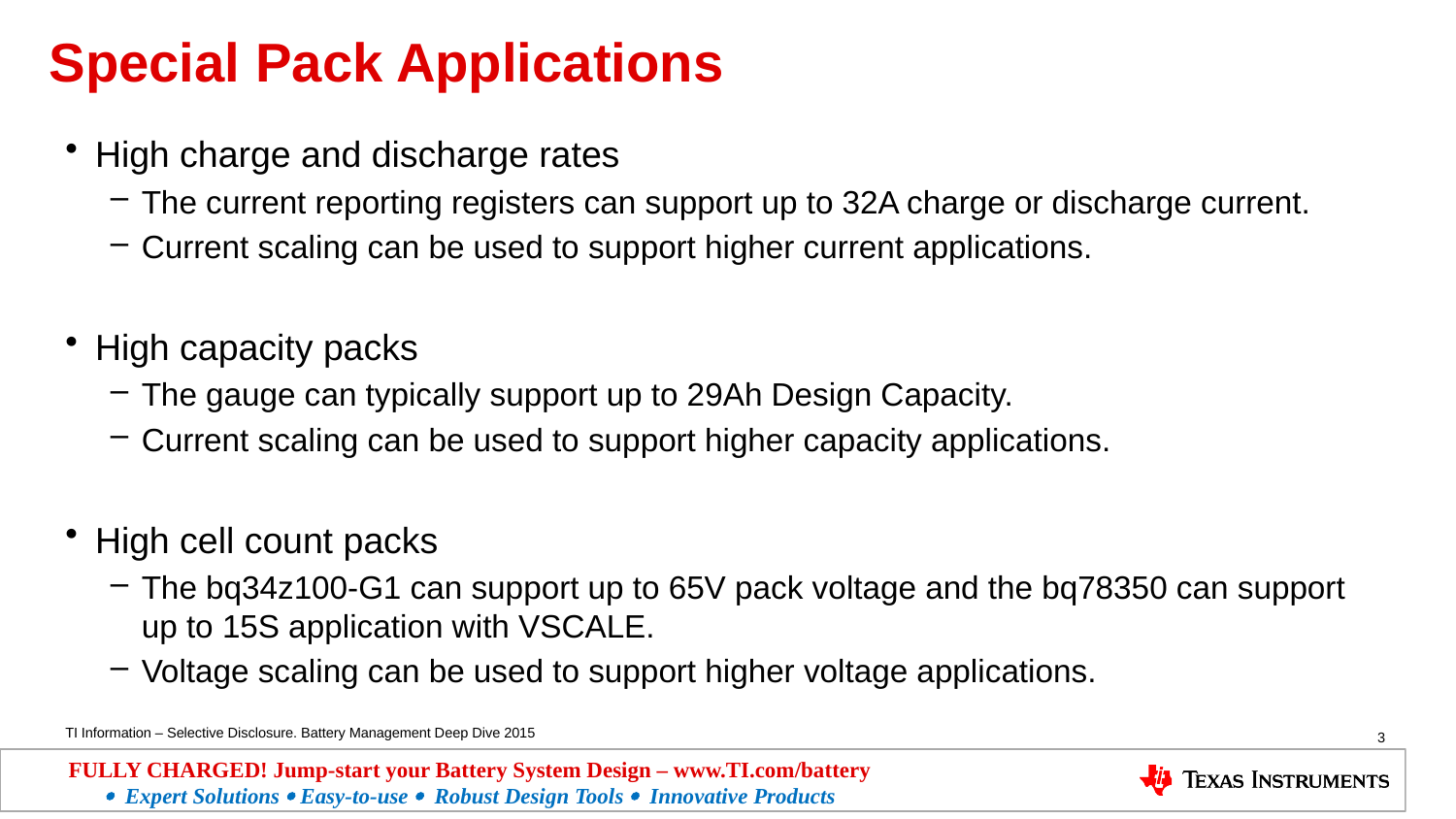

# Special Pack Applications
High charge and discharge rates
The current reporting registers can support up to 32A charge or discharge current.
Current scaling can be used to support higher current applications.

High capacity packs
The gauge can typically support up to 29Ah Design Capacity.
Current scaling can be used to support higher capacity applications.

High cell count packs
The bq34z100-G1 can support up to 65V pack voltage and the bq78350 can support up to 15S application with VSCALE.
Voltage scaling can be used to support higher voltage applications.

3